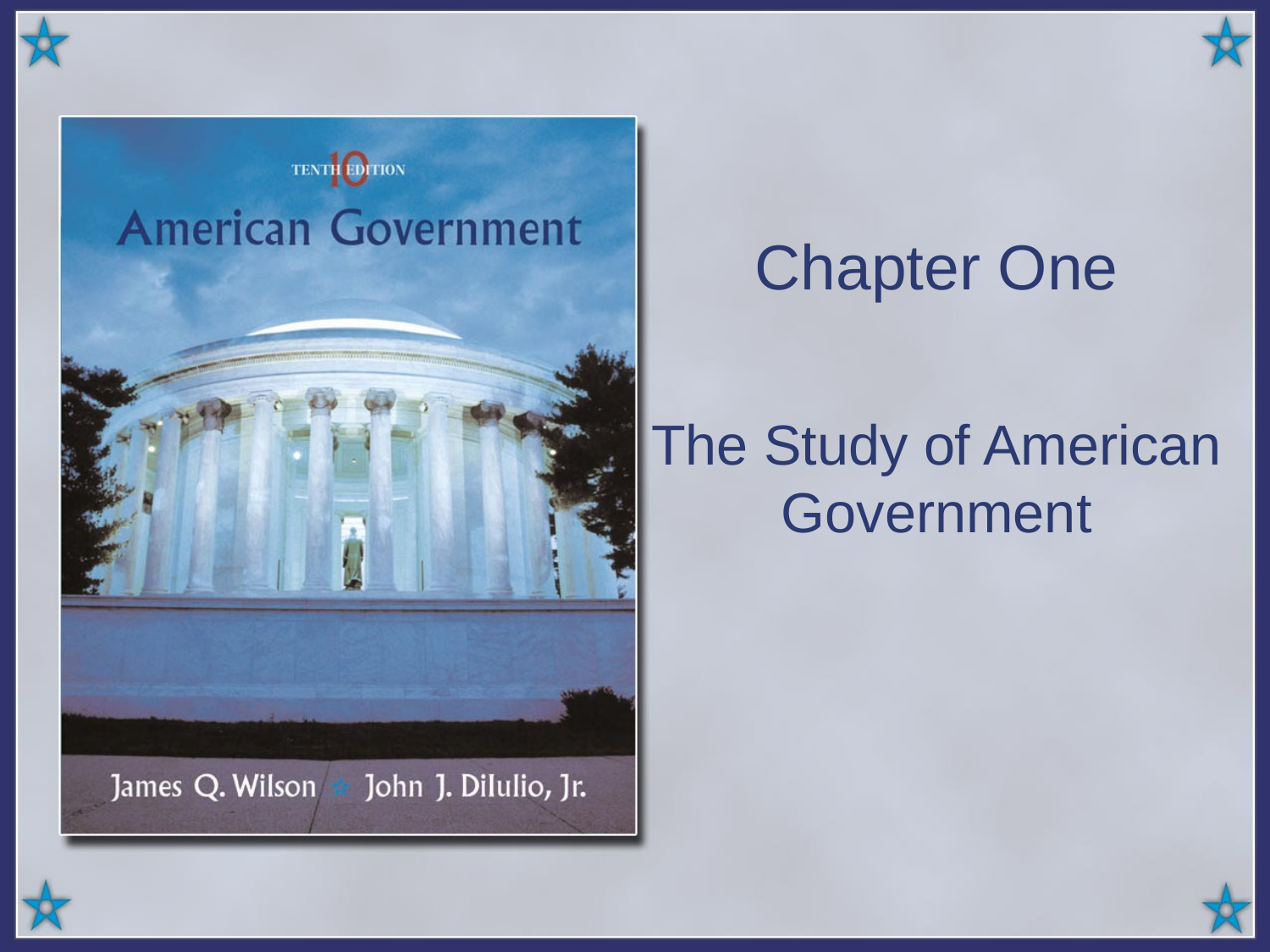

# Chapter One
The Study of American Government